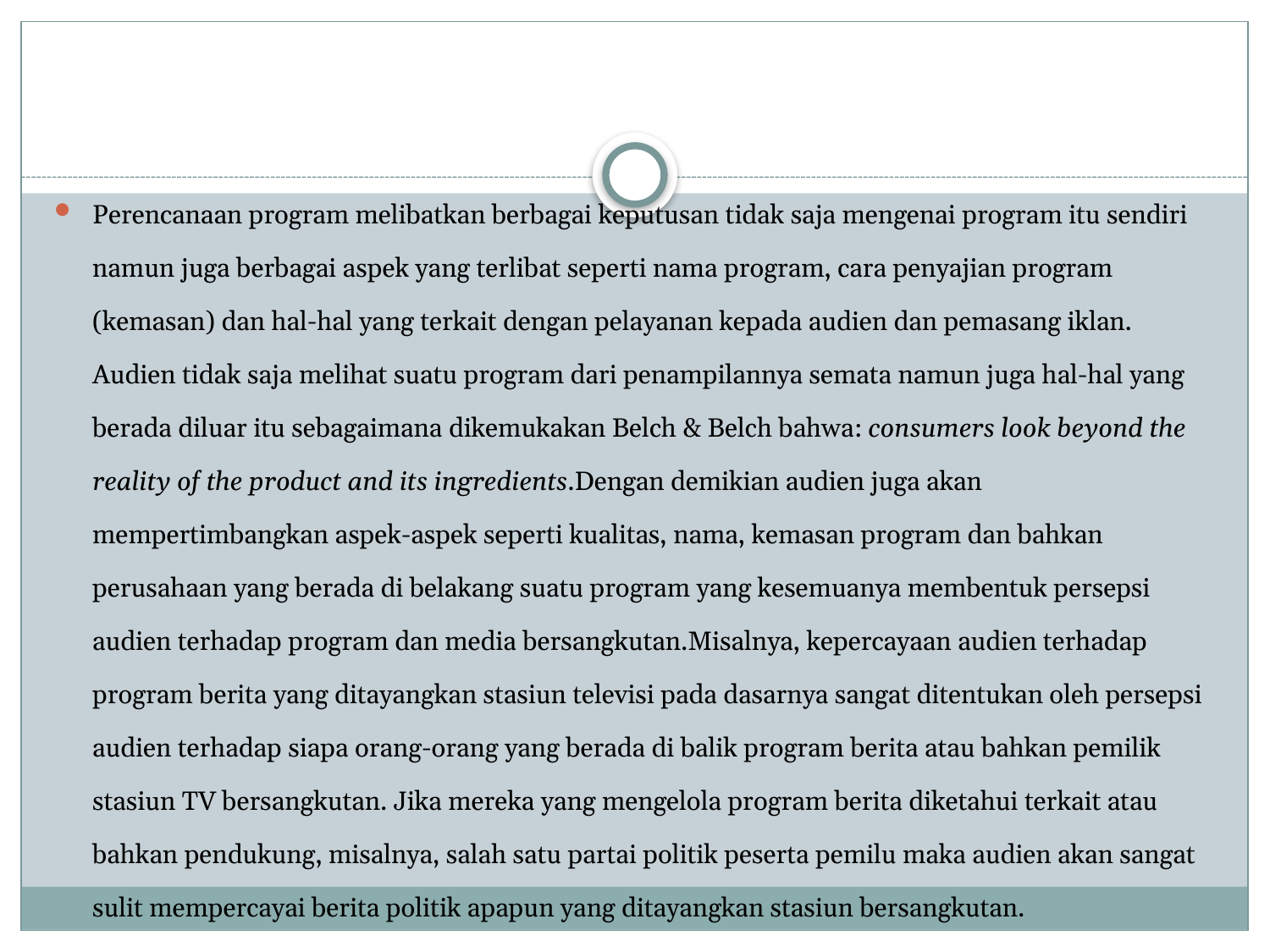

#
Perencanaan program melibatkan berbagai keputusan tidak saja mengenai program itu sendiri namun juga berbagai aspek yang terlibat seperti nama program, cara penyajian program (kemasan) dan hal-hal yang terkait dengan pelayanan kepada audien dan pemasang iklan. Audien tidak saja melihat suatu program dari penampilannya semata namun juga hal-hal yang berada diluar itu sebagaimana dikemukakan Belch & Belch bahwa: consumers look beyond the reality of the product and its ingredients.Dengan demikian audien juga akan mempertimbangkan aspek-aspek seperti kualitas, nama, kemasan program dan bahkan perusahaan yang berada di belakang suatu program yang kesemuanya membentuk persepsi audien terhadap program dan media bersangkutan.Misalnya, kepercayaan audien terhadap program berita yang ditayangkan stasiun televisi pada dasarnya sangat ditentukan oleh persepsi audien terhadap siapa orang-orang yang berada di balik program berita atau bahkan pemilik stasiun TV bersangkutan. Jika mereka yang mengelola program berita diketahui terkait atau bahkan pendukung, misalnya, salah satu partai politik peserta pemilu maka audien akan sangat sulit mempercayai berita politik apapun yang ditayangkan stasiun bersangkutan.